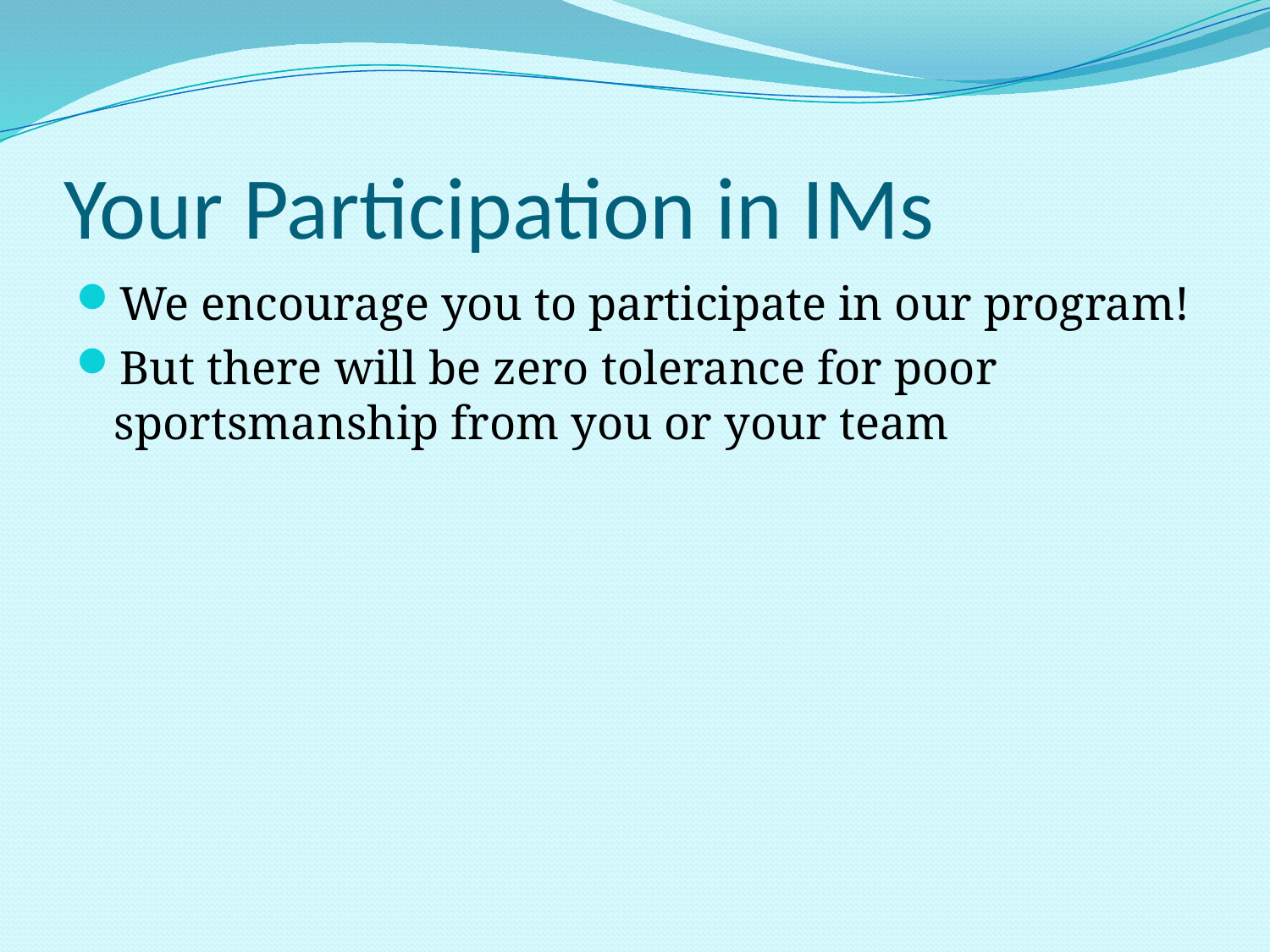

# Your Participation in IMs
We encourage you to participate in our program!
But there will be zero tolerance for poor sportsmanship from you or your team